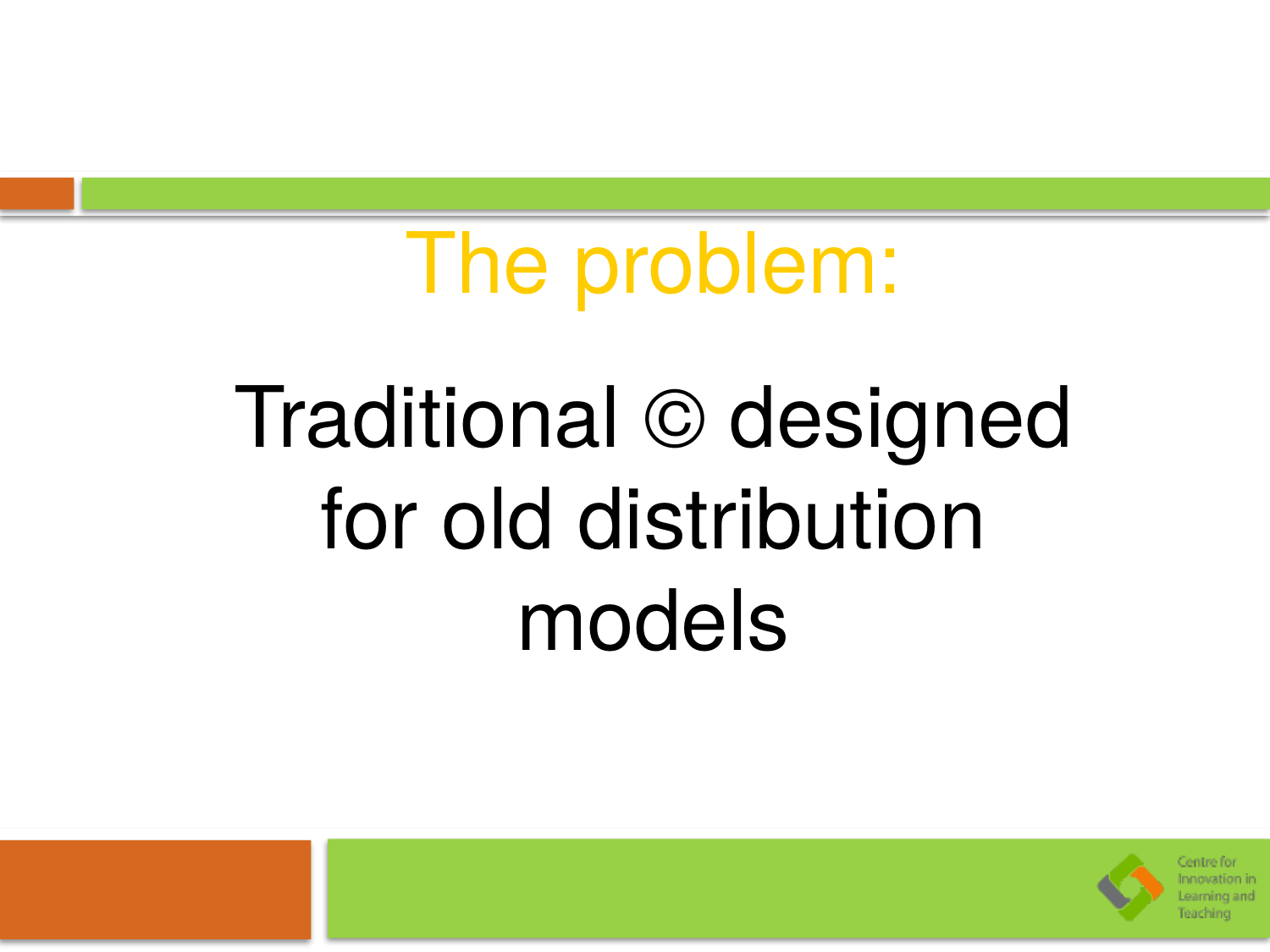

The problem:
Traditional © designed for old distribution models